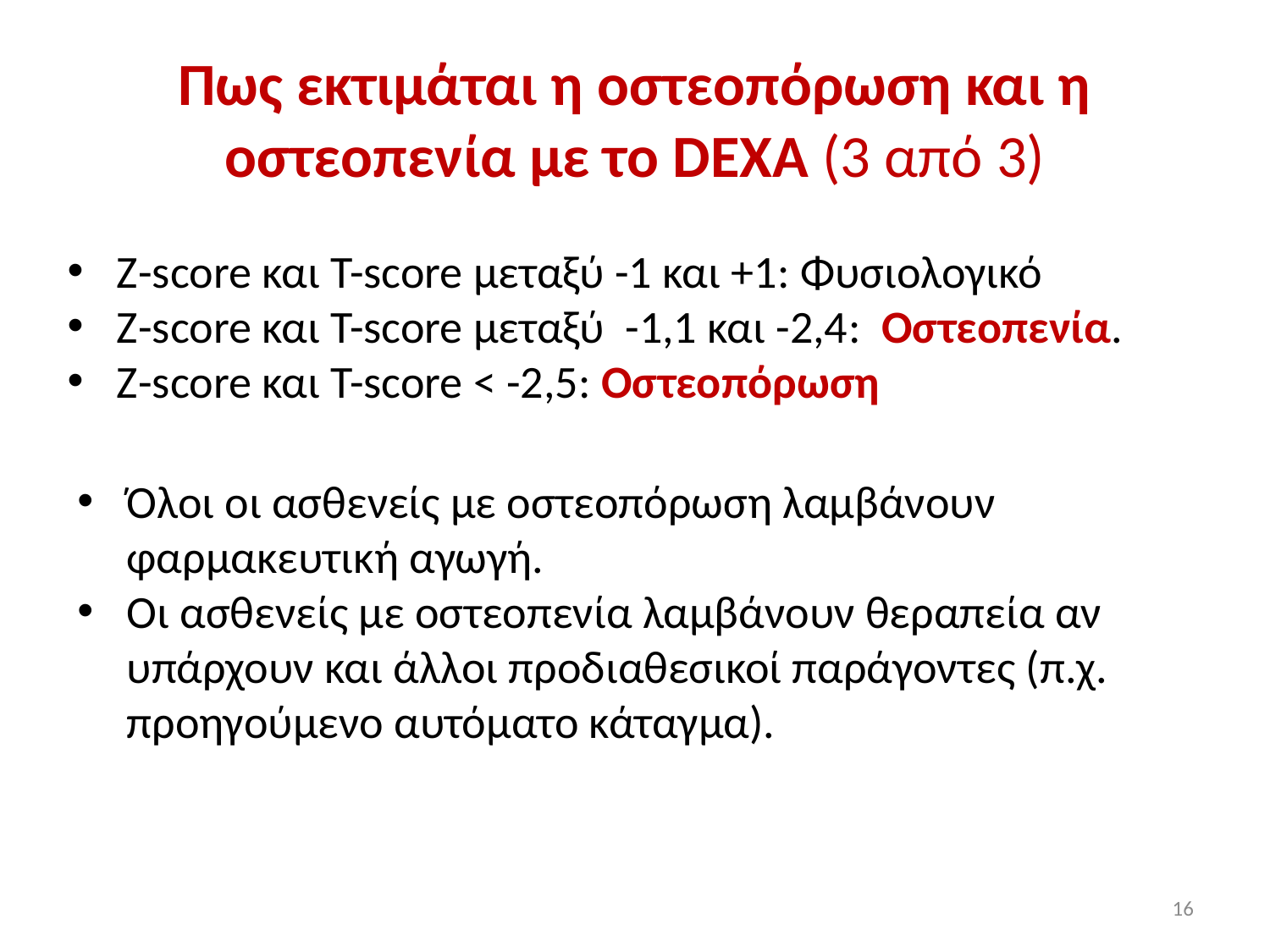

# Πως εκτιμάται η οστεοπόρωση και η οστεοπενία με το DEXA (3 από 3)
Ζ-score και T-score μεταξύ -1 και +1: Φυσιολογικό
Ζ-score και T-score μεταξύ  -1,1 και -2,4:  Οστεοπενία.
Ζ-score και T-score < -2,5: Οστεοπόρωση

Όλοι οι ασθενείς με οστεοπόρωση λαμβάνουν φαρμακευτική αγωγή.
Οι ασθενείς με οστεοπενία λαμβάνουν θεραπεία αν υπάρχουν και άλλοι προδιαθεσικοί παράγοντες (π.χ. προηγούμενο αυτόματο κάταγμα).

16